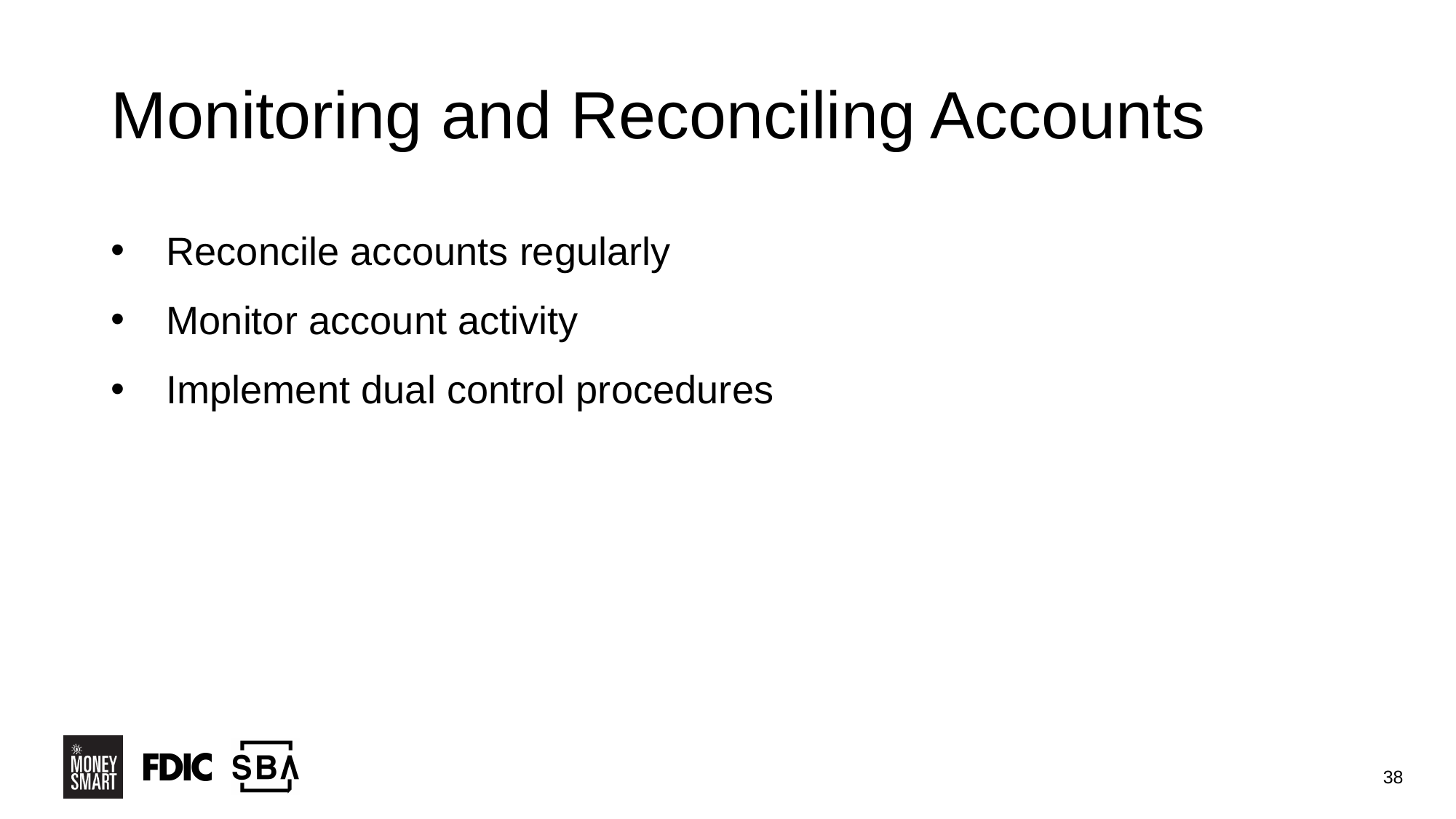

# Monitoring and Reconciling Accounts
Reconcile accounts regularly
Monitor account activity
Implement dual control procedures
38